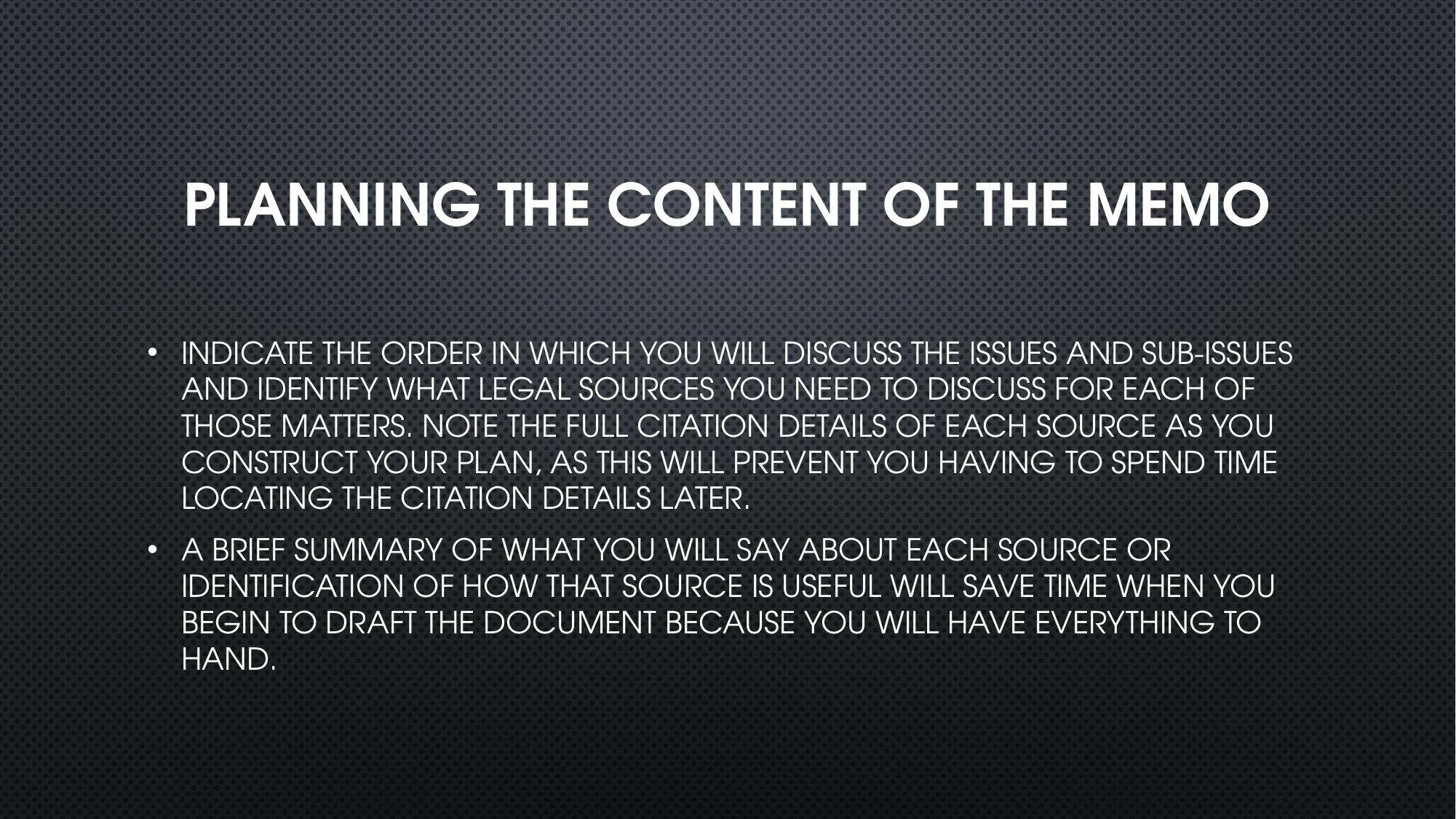

# Planning the content of the memo
Indicate the order in which you will discuss the issues and sub-issues and identify what legal sources you need to discuss for each of those matters. Note the full citation details of each source as you construct your plan, as this will prevent you having to spend time locating the citation details later.
A brief summary of what you will say about each source or identification of how that source is useful will save time when you begin to draft the document because you will have everything to hand.